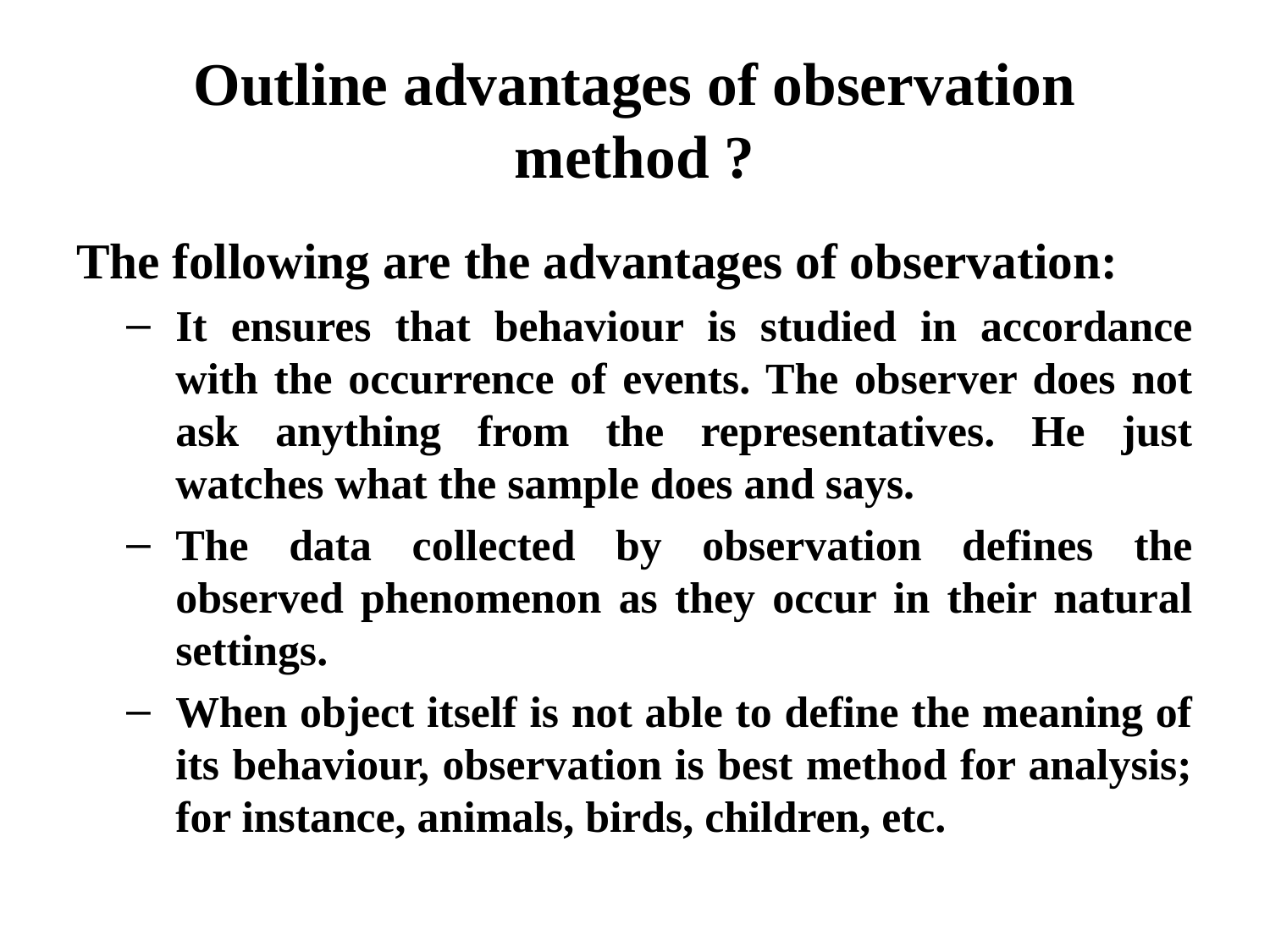

# Outline advantages of observation method ?
The following are the advantages of observation:
It ensures that behaviour is studied in accordance with the occurrence of events. The observer does not ask anything from the representatives. He just watches what the sample does and says.
The data collected by observation defines the observed phenomenon as they occur in their natural settings.
When object itself is not able to define the meaning of its behaviour, observation is best method for analysis; for instance, animals, birds, children, etc.